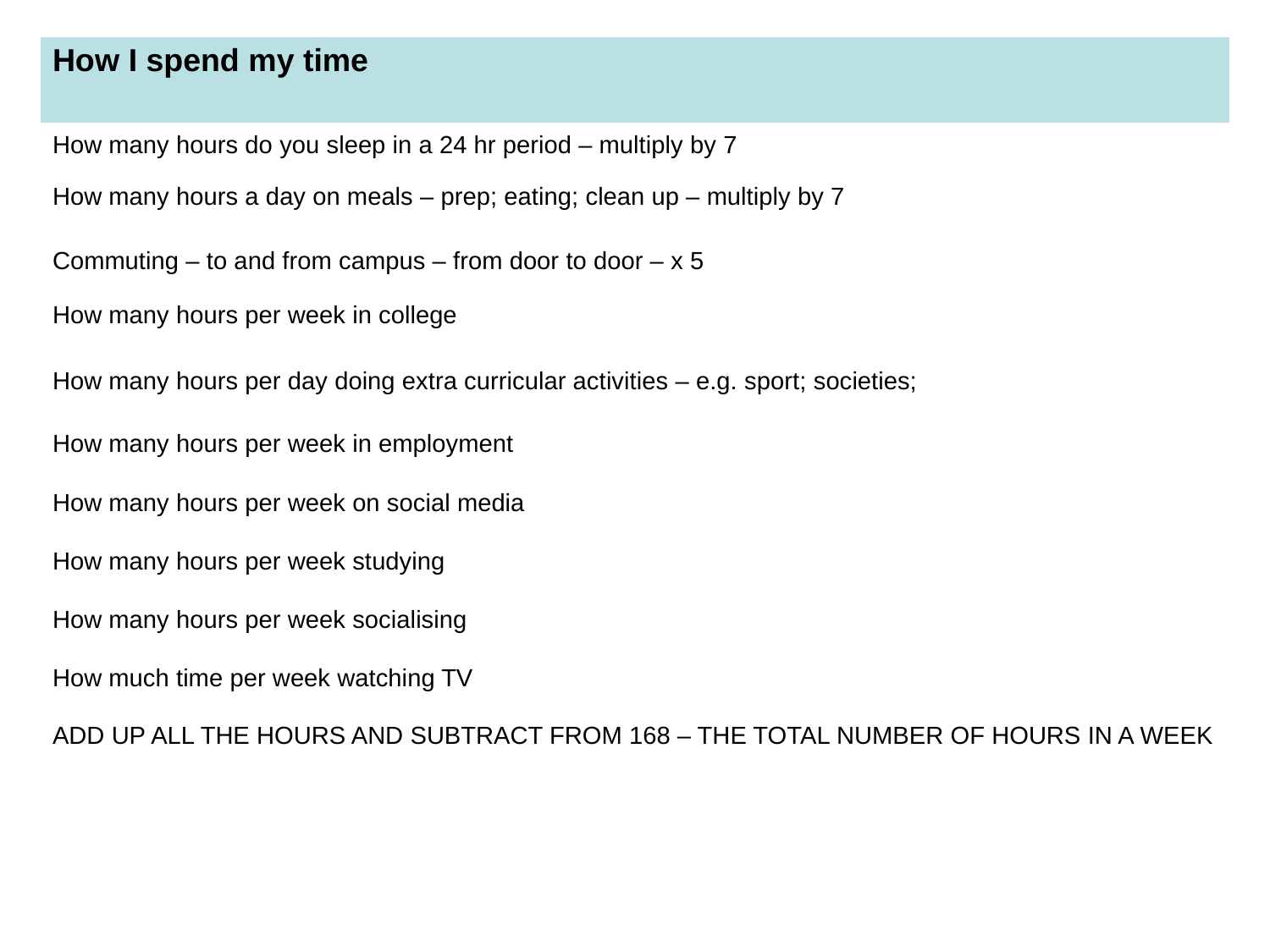

| How I spend my time |
| --- |
| How many hours do you sleep in a 24 hr period – multiply by 7 |
| How many hours a day on meals – prep; eating; clean up – multiply by 7 |
| Commuting – to and from campus – from door to door – x 5 |
| How many hours per week in college |
| How many hours per day doing extra curricular activities – e.g. sport; societies; |
| How many hours per week in employment |
| How many hours per week on social media |
| How many hours per week studying |
| How many hours per week socialising |
| How much time per week watching TV |
| ADD UP ALL THE HOURS AND SUBTRACT FROM 168 – THE TOTAL NUMBER OF HOURS IN A WEEK |